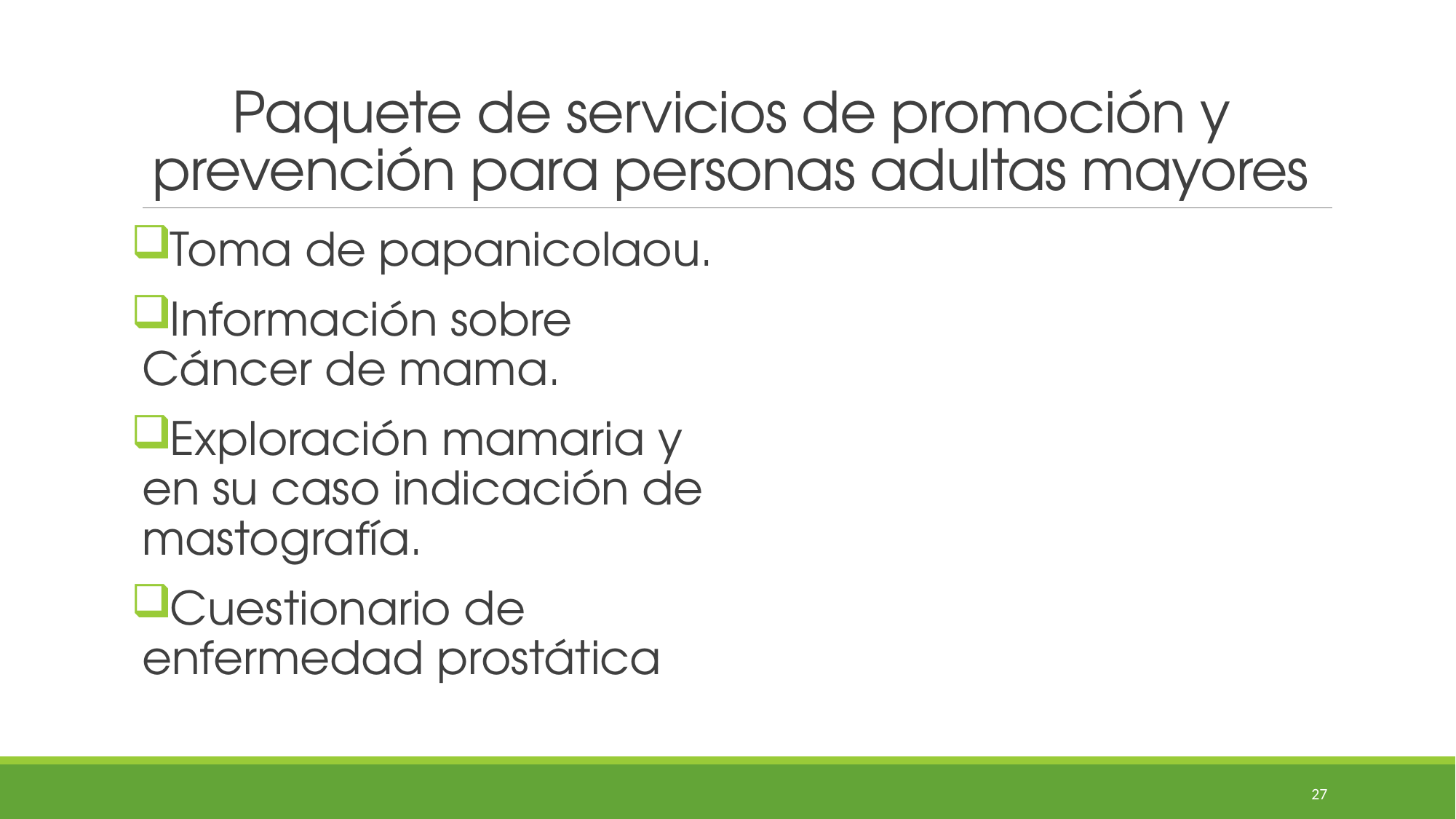

# Paquete de servicios de promoción y prevención para personas adultas mayores
Toma de papanicolaou.
Información sobre Cáncer de mama.
Exploración mamaria y en su caso indicación de mastografía.
Cuestionario de enfermedad prostática

27